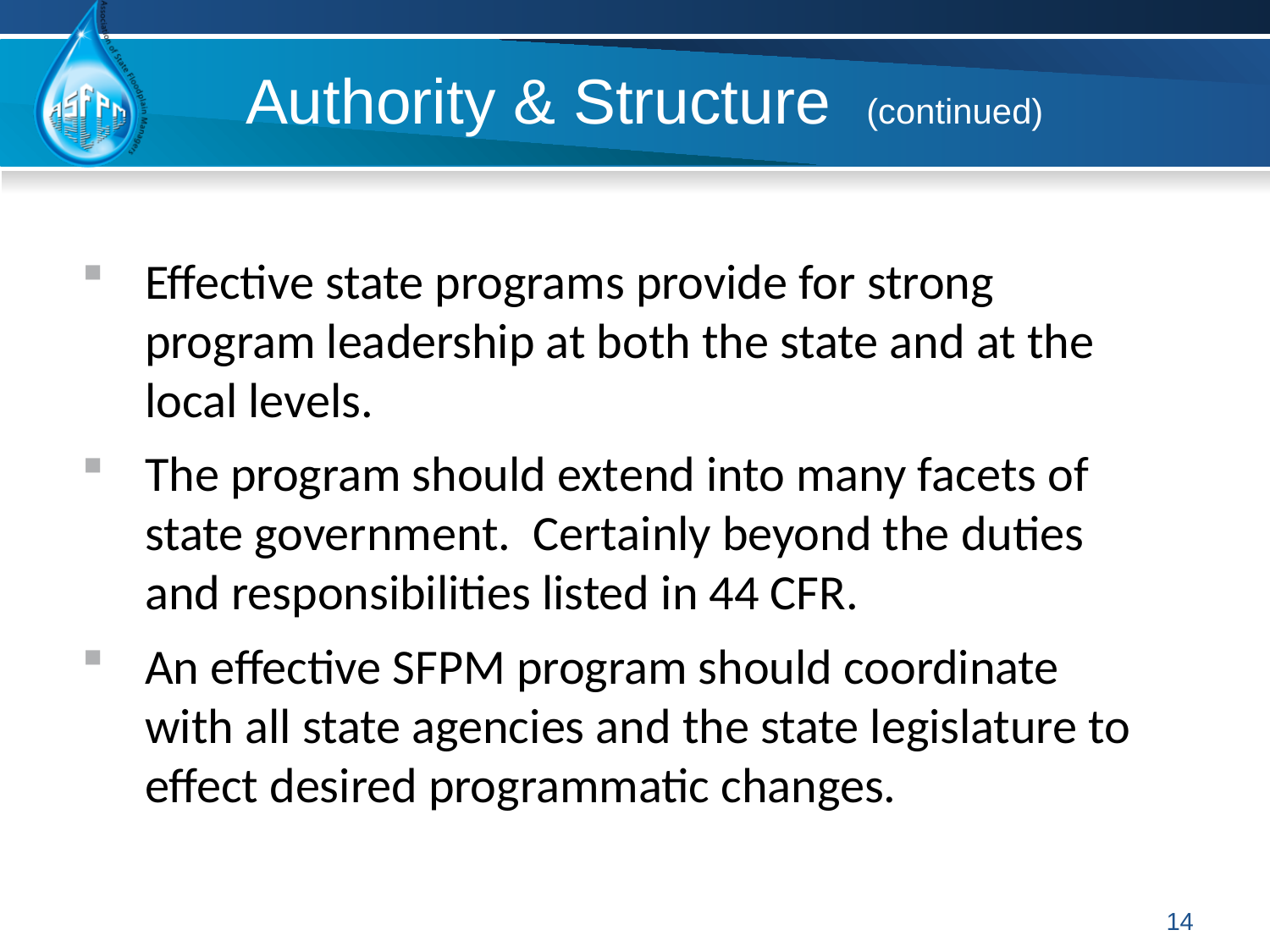

# Authority & Structure  (continued)

Effective state programs provide for strong program leadership at both the state and at the local levels.
The program should extend into many facets of state government.  Certainly beyond the duties and responsibilities listed in 44 CFR.
An effective SFPM program should coordinate with all state agencies and the state legislature to effect desired programmatic changes.

14